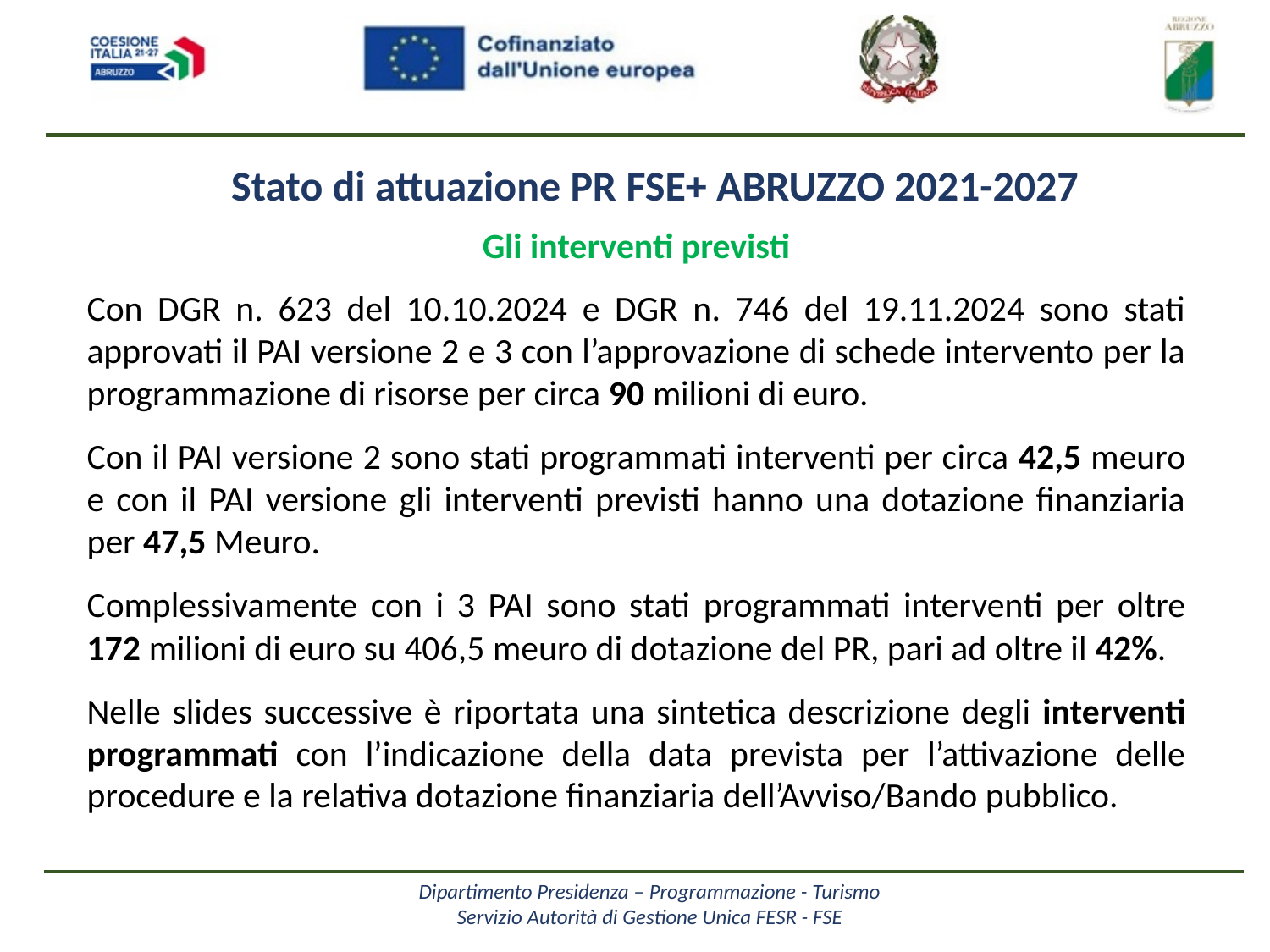

Stato di attuazione PR FSE+ ABRUZZO 2021-2027
Gli interventi previsti
Con DGR n. 623 del 10.10.2024 e DGR n. 746 del 19.11.2024 sono stati approvati il PAI versione 2 e 3 con l’approvazione di schede intervento per la programmazione di risorse per circa 90 milioni di euro.
Con il PAI versione 2 sono stati programmati interventi per circa 42,5 meuro e con il PAI versione gli interventi previsti hanno una dotazione finanziaria per 47,5 Meuro.
Complessivamente con i 3 PAI sono stati programmati interventi per oltre 172 milioni di euro su 406,5 meuro di dotazione del PR, pari ad oltre il 42%.
Nelle slides successive è riportata una sintetica descrizione degli interventi programmati con l’indicazione della data prevista per l’attivazione delle procedure e la relativa dotazione finanziaria dell’Avviso/Bando pubblico.